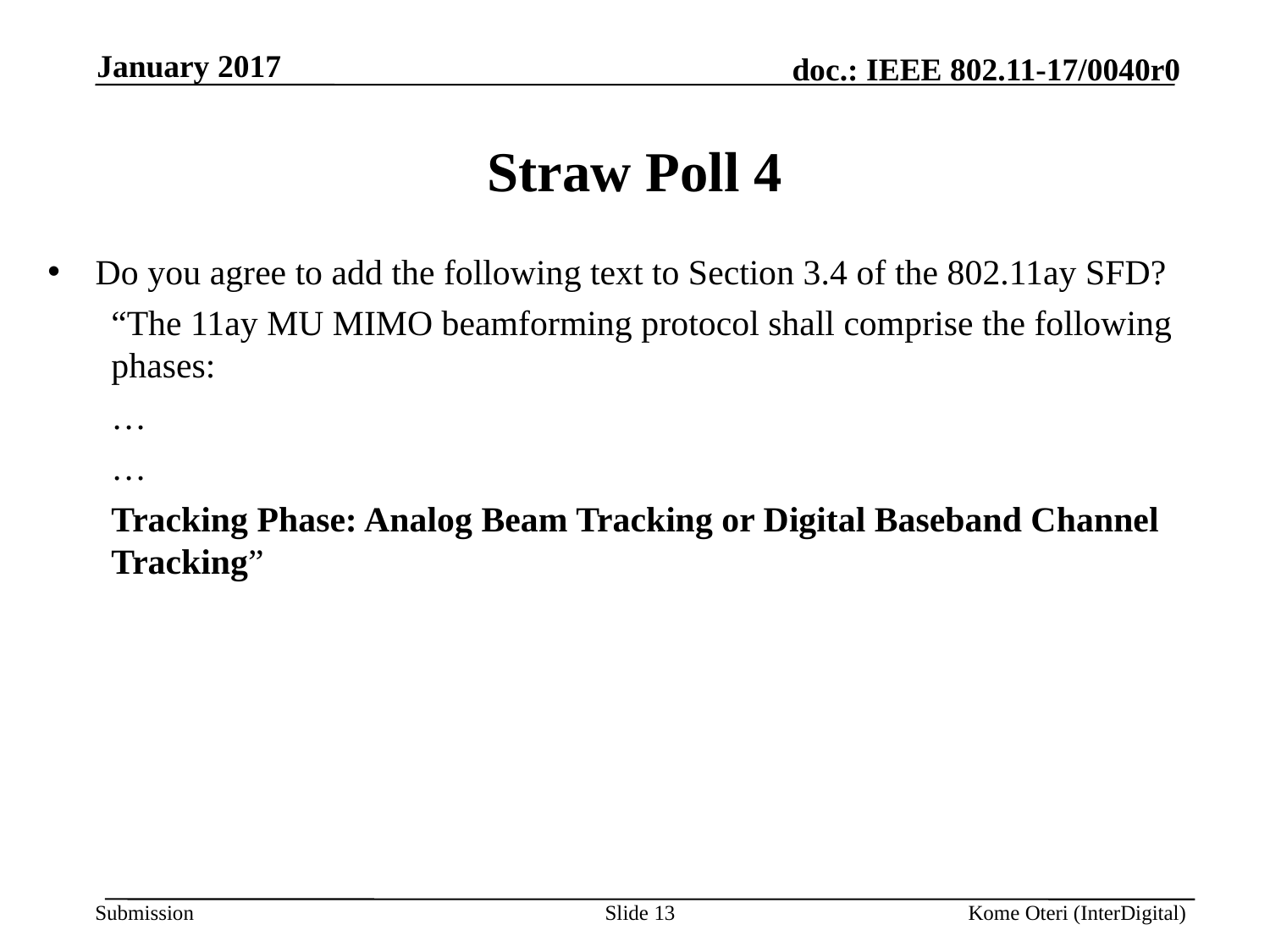

January 2017
# Straw Poll 4
Do you agree to add the following text to Section 3.4 of the 802.11ay SFD?
“The 11ay MU MIMO beamforming protocol shall comprise the following phases:
…
…
Tracking Phase: Analog Beam Tracking or Digital Baseband Channel Tracking”

Slide 13
Kome Oteri (InterDigital)